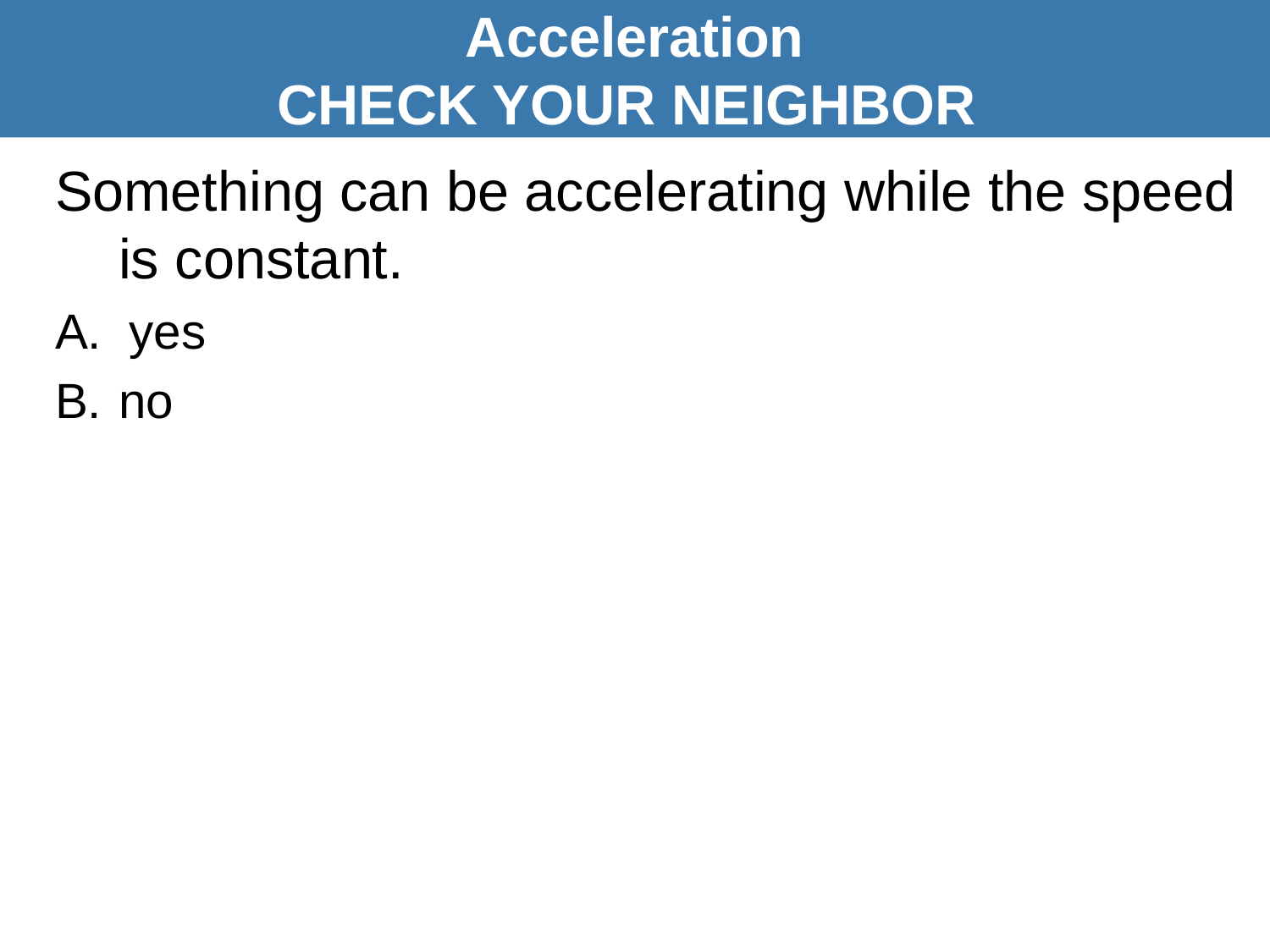

Acceleration
CHECK YOUR NEIGHBOR
Something can be accelerating while the speed is constant.
A.  yes
no